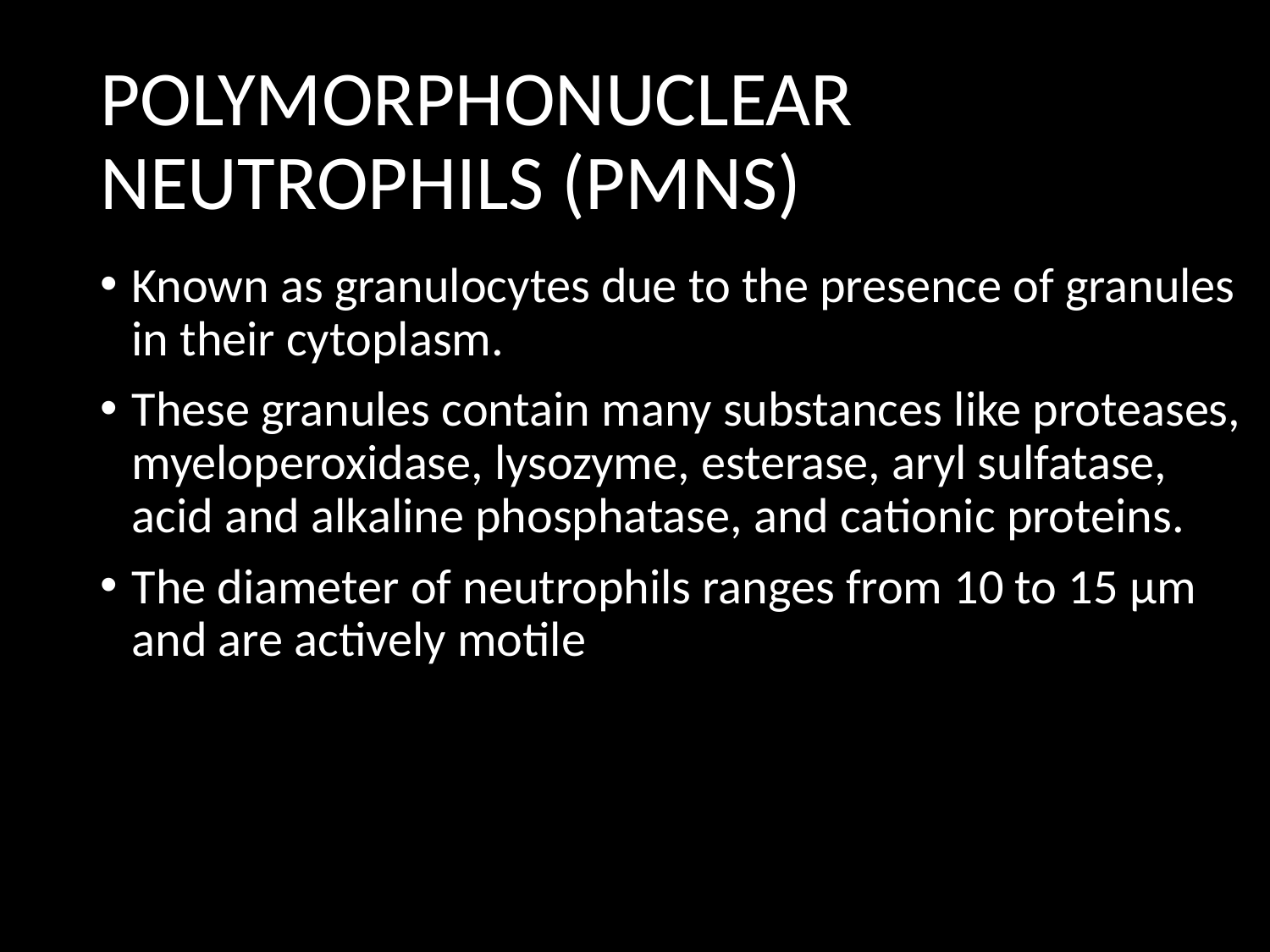

# POLYMORPHONUCLEAR NEUTROPHILS (PMNS)
Known as granulocytes due to the presence of granules in their cytoplasm.
These granules contain many substances like proteases, myeloperoxidase, lysozyme, esterase, aryl sulfatase, acid and alkaline phosphatase, and cationic proteins.
The diameter of neutrophils ranges from 10 to 15 μm and are actively motile